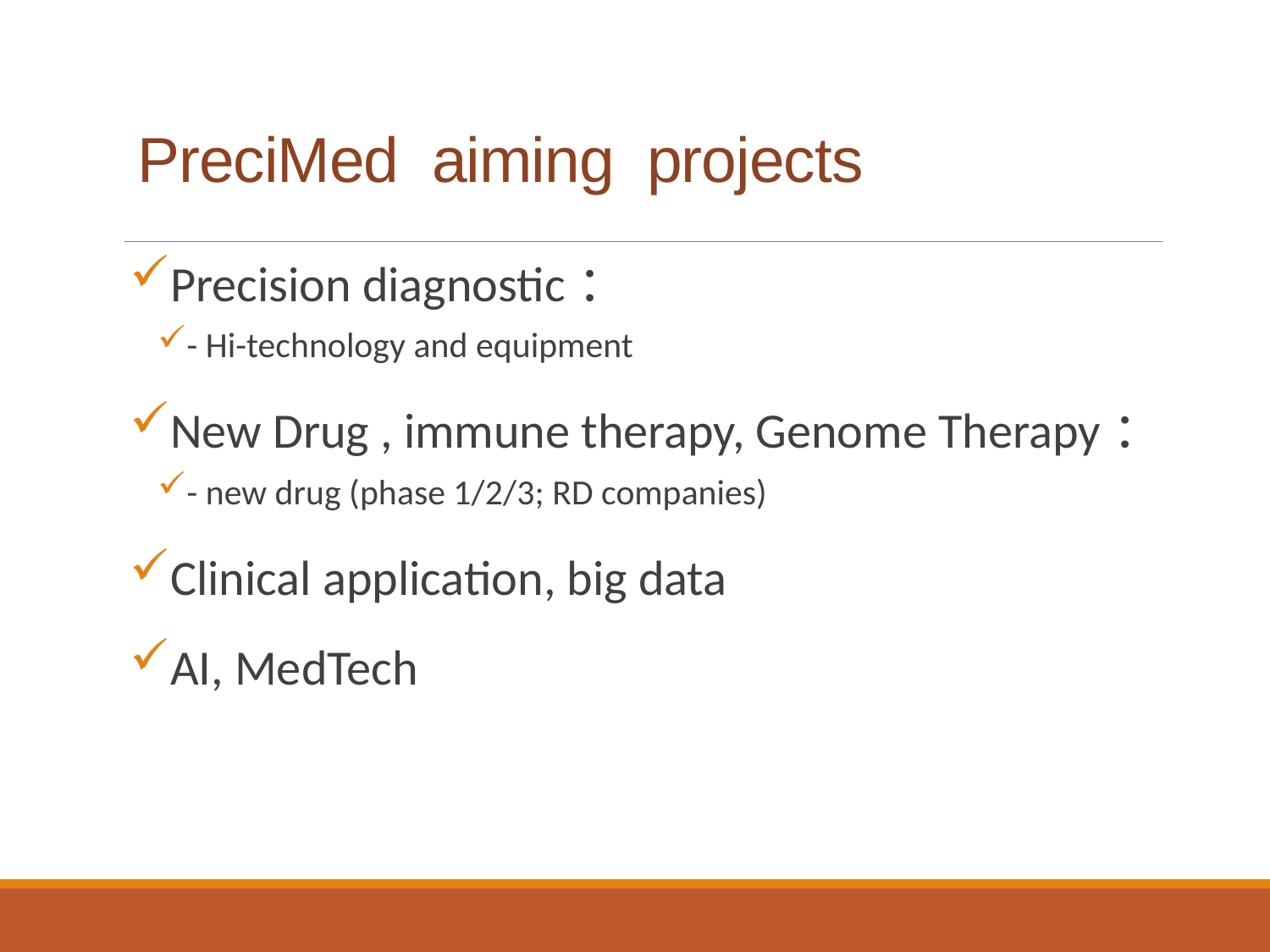

# PreciMed  aiming  projects
Precision diagnostic：
- Hi-technology and equipment
New Drug , immune therapy, Genome Therapy：
- new drug (phase 1/2/3; RD companies)
Clinical application, big data
AI, MedTech